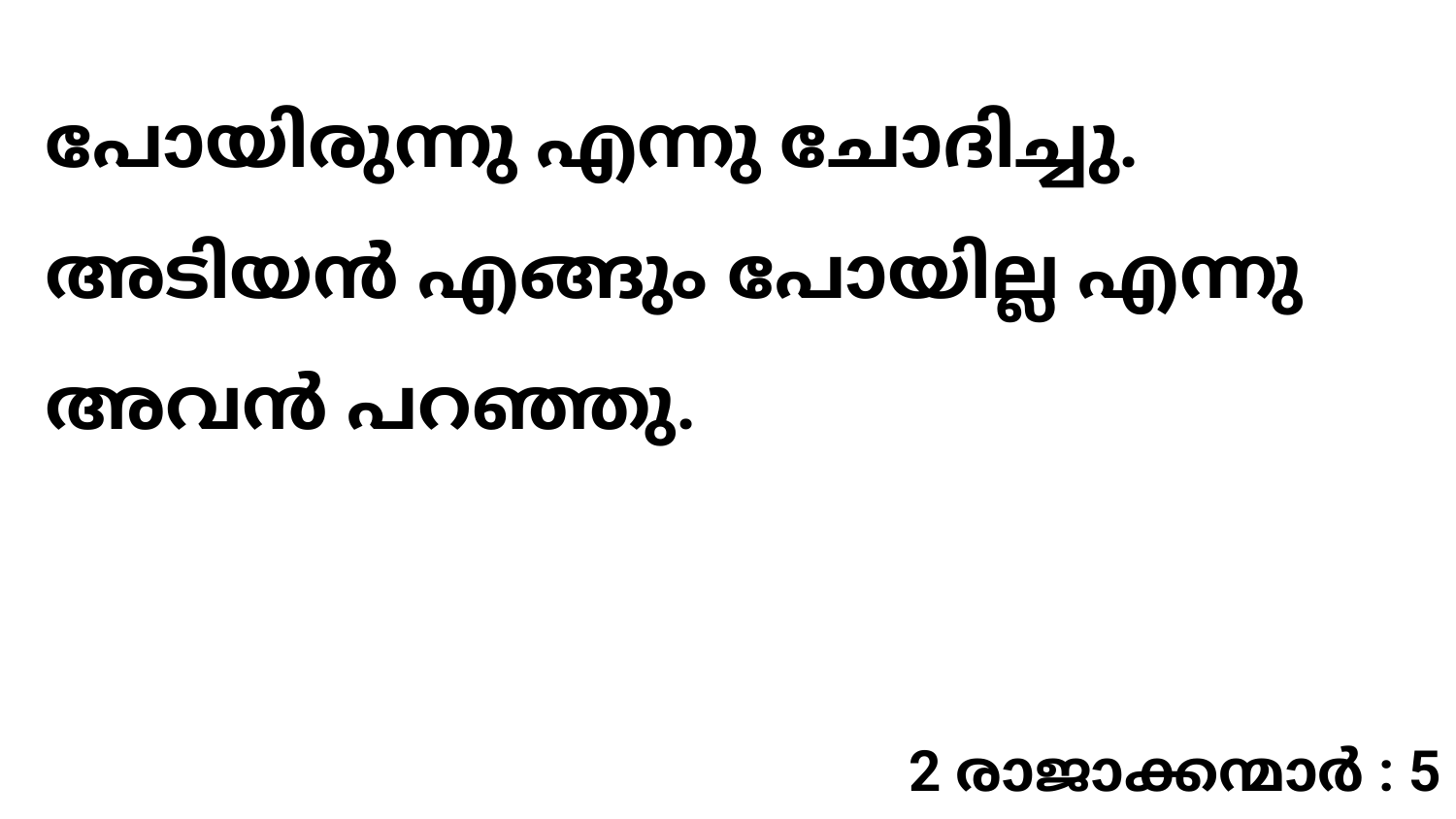

പോയിരുന്നു എന്നു ചോദിച്ചു. അടിയൻ എങ്ങും പോയില്ല എന്നു അവൻ പറഞ്ഞു.
2 രാജാക്കന്മാർ : 5